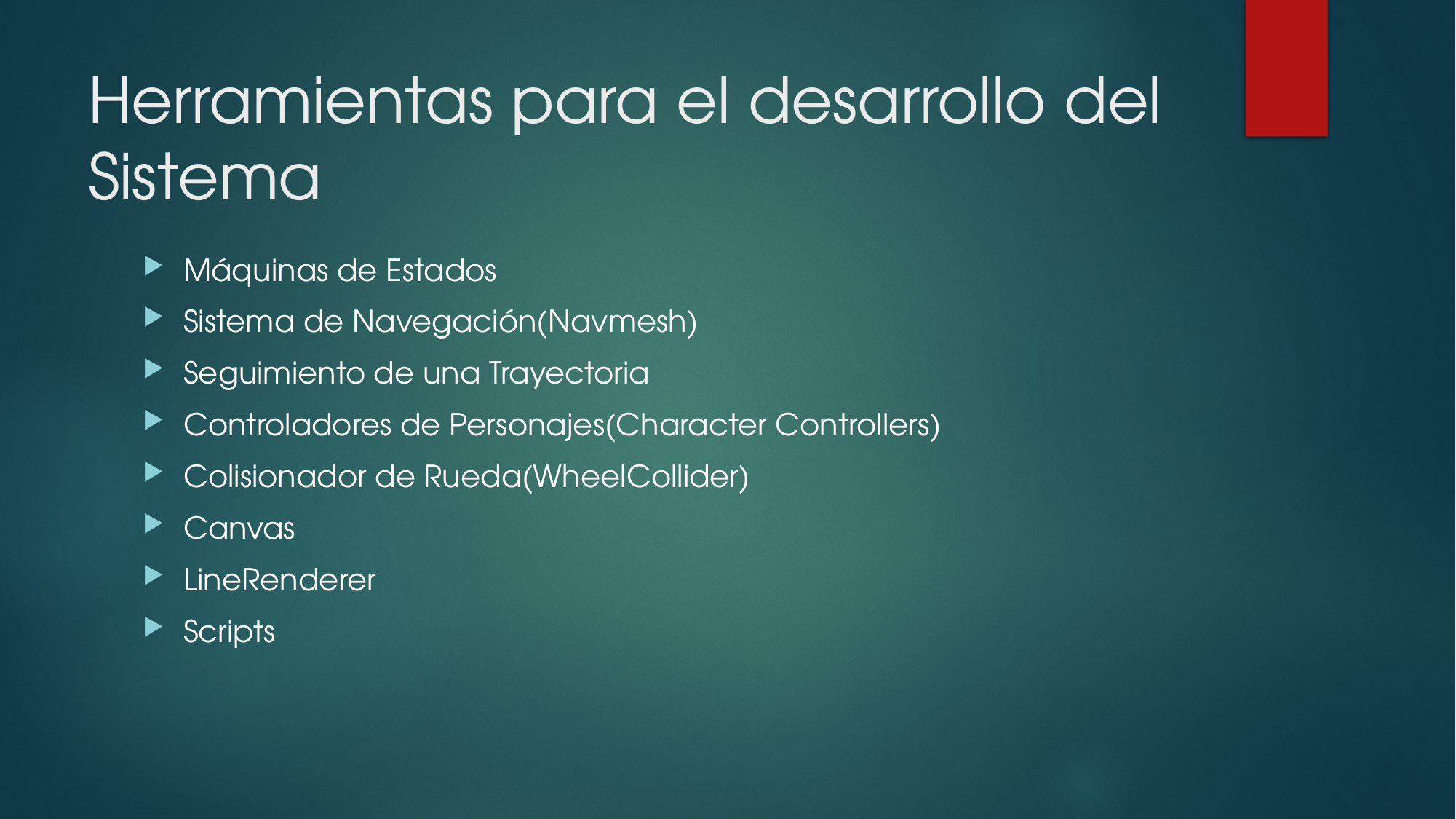

# Herramientas para el desarrollo del Sistema
Máquinas de Estados
Sistema de Navegación(Navmesh)
Seguimiento de una Trayectoria
Controladores de Personajes(Character Controllers)
Colisionador de Rueda(WheelCollider)
Canvas
LineRenderer
Scripts